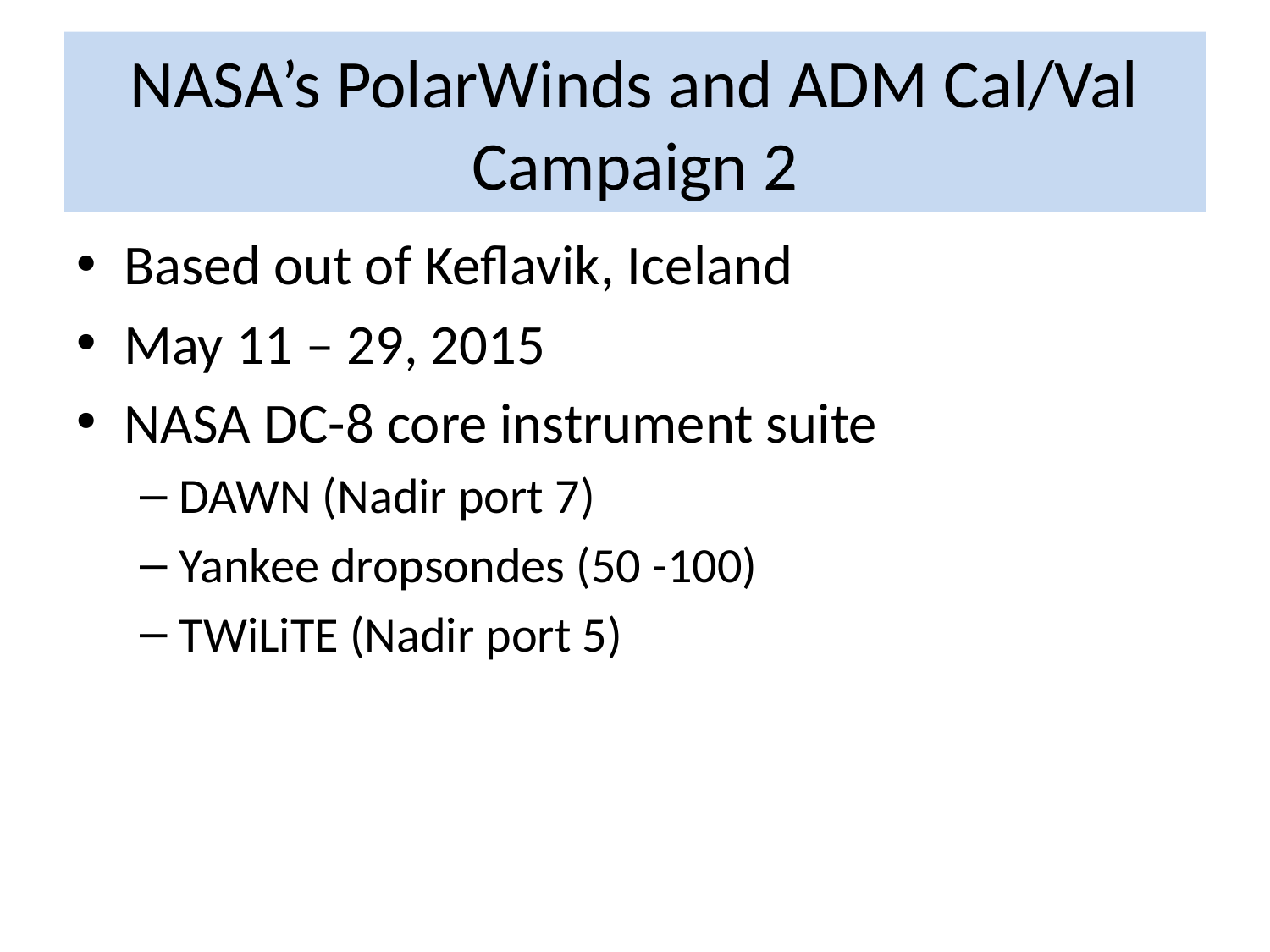

# NASA’s PolarWinds and ADM Cal/Val Campaign 2
Based out of Keflavik, Iceland
May 11 – 29, 2015
NASA DC-8 core instrument suite
DAWN (Nadir port 7)
Yankee dropsondes (50 -100)
TWiLiTE (Nadir port 5)